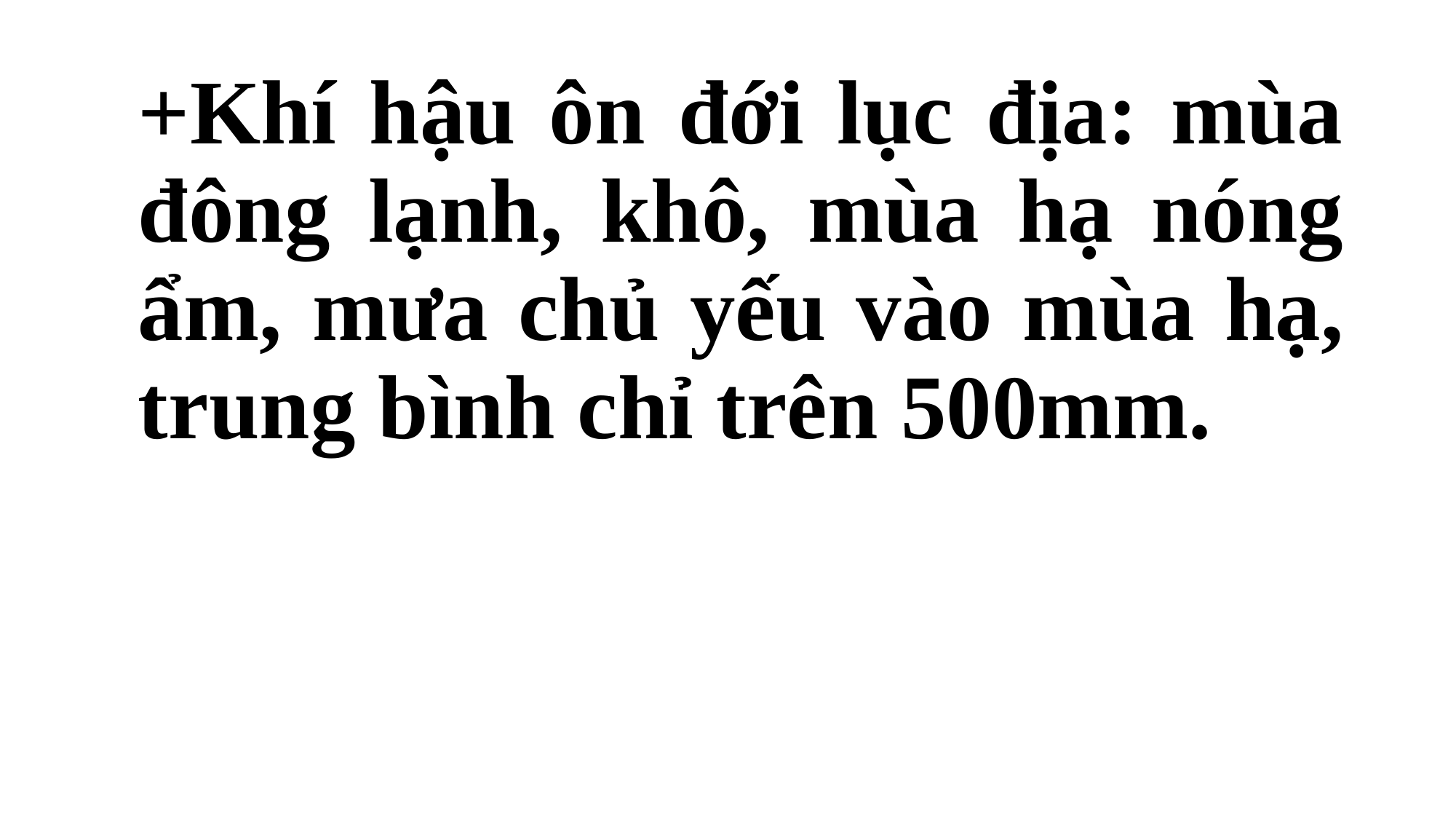

+Khí hậu ôn đới lục địa: mùa đông lạnh, khô, mùa hạ nóng ẩm, mưa chủ yếu vào mùa hạ, trung bình chỉ trên 500mm.